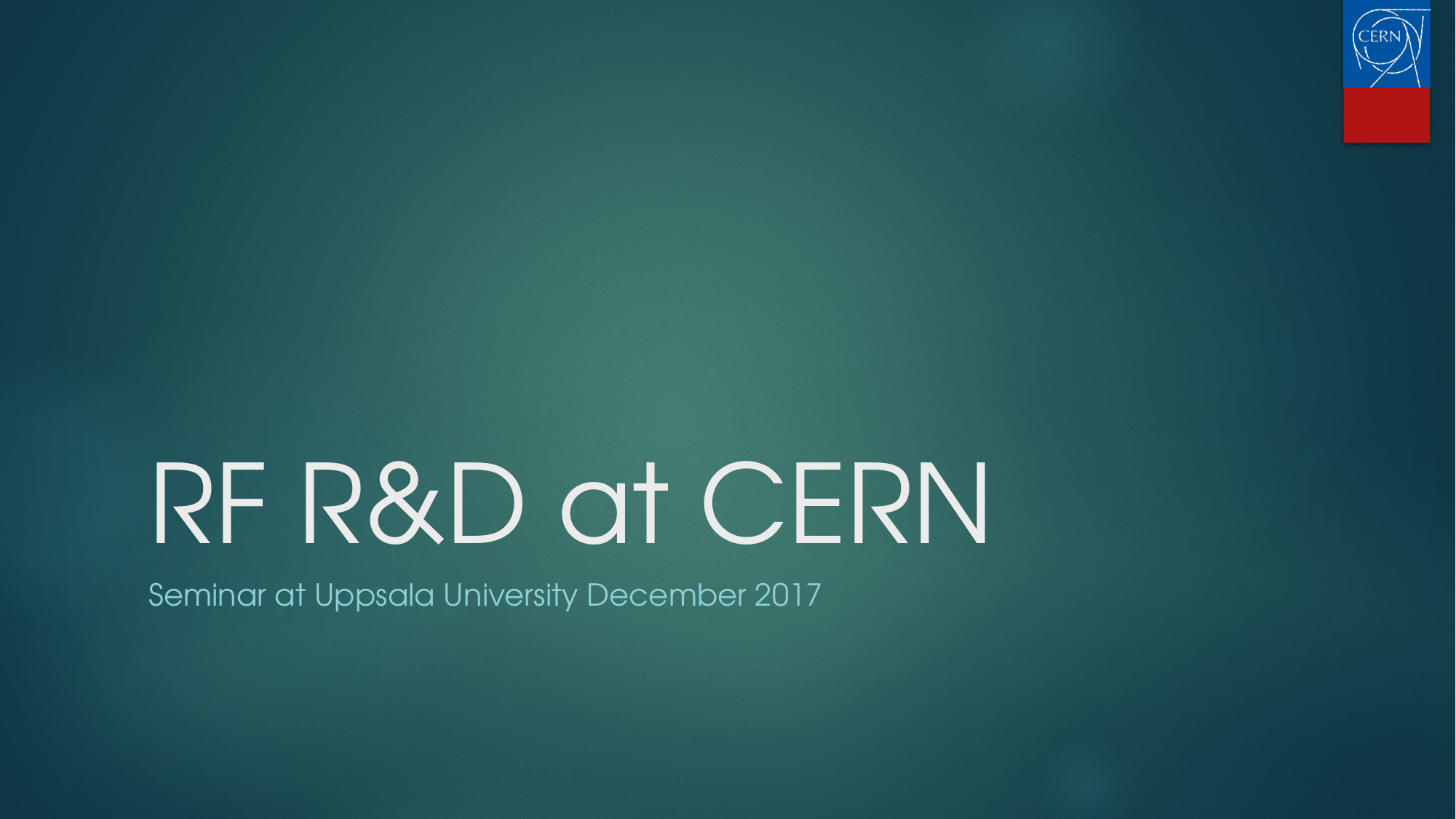

# RF R&D at CERN
Seminar at Uppsala University December 2017